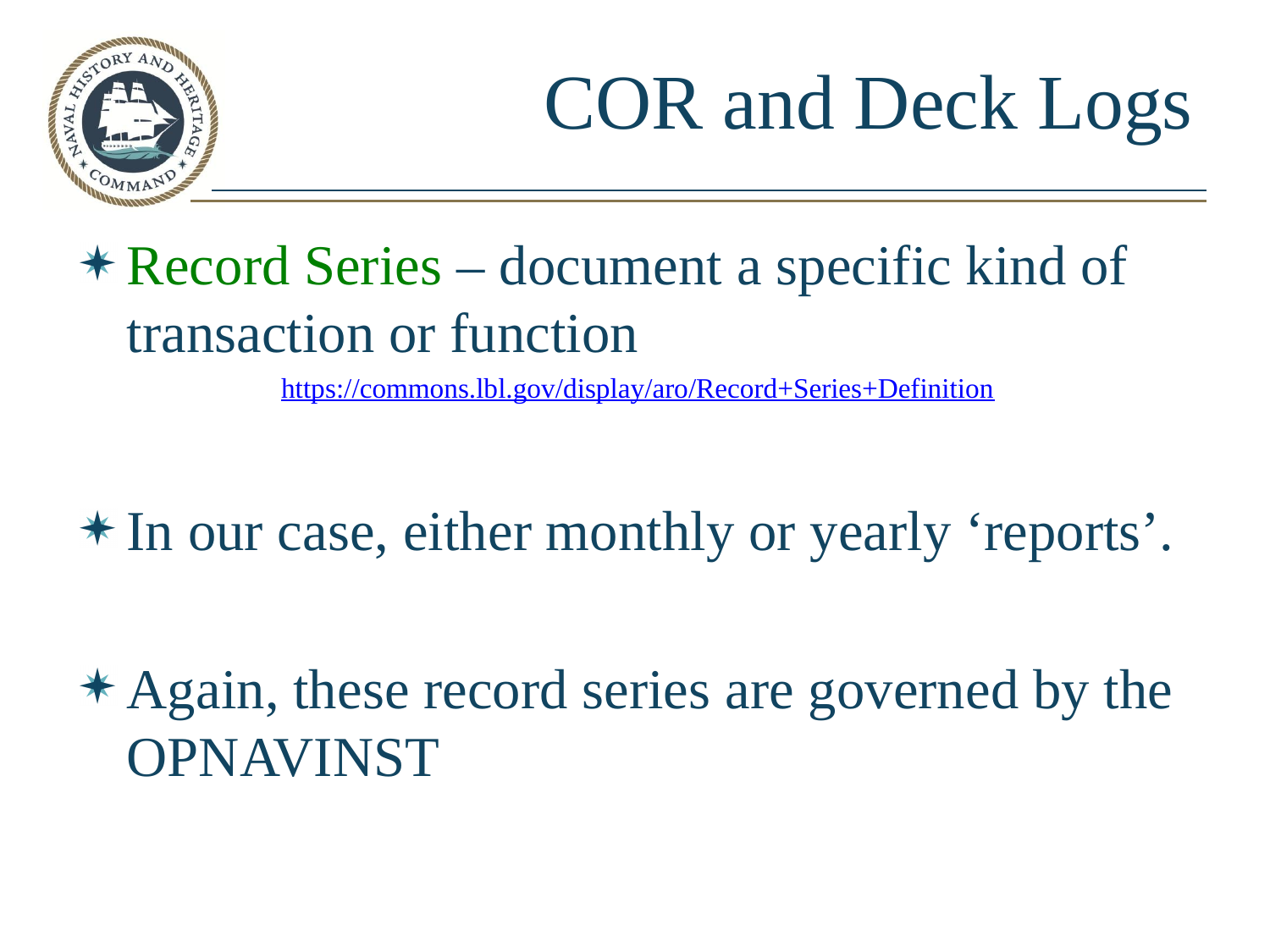

# COR and Deck Logs
Record Series – document a specific kind of transaction or function
https://commons.lbl.gov/display/aro/Record+Series+Definition

In our case, either monthly or yearly ‘reports’.

Again, these record series are governed by the OPNAVINST